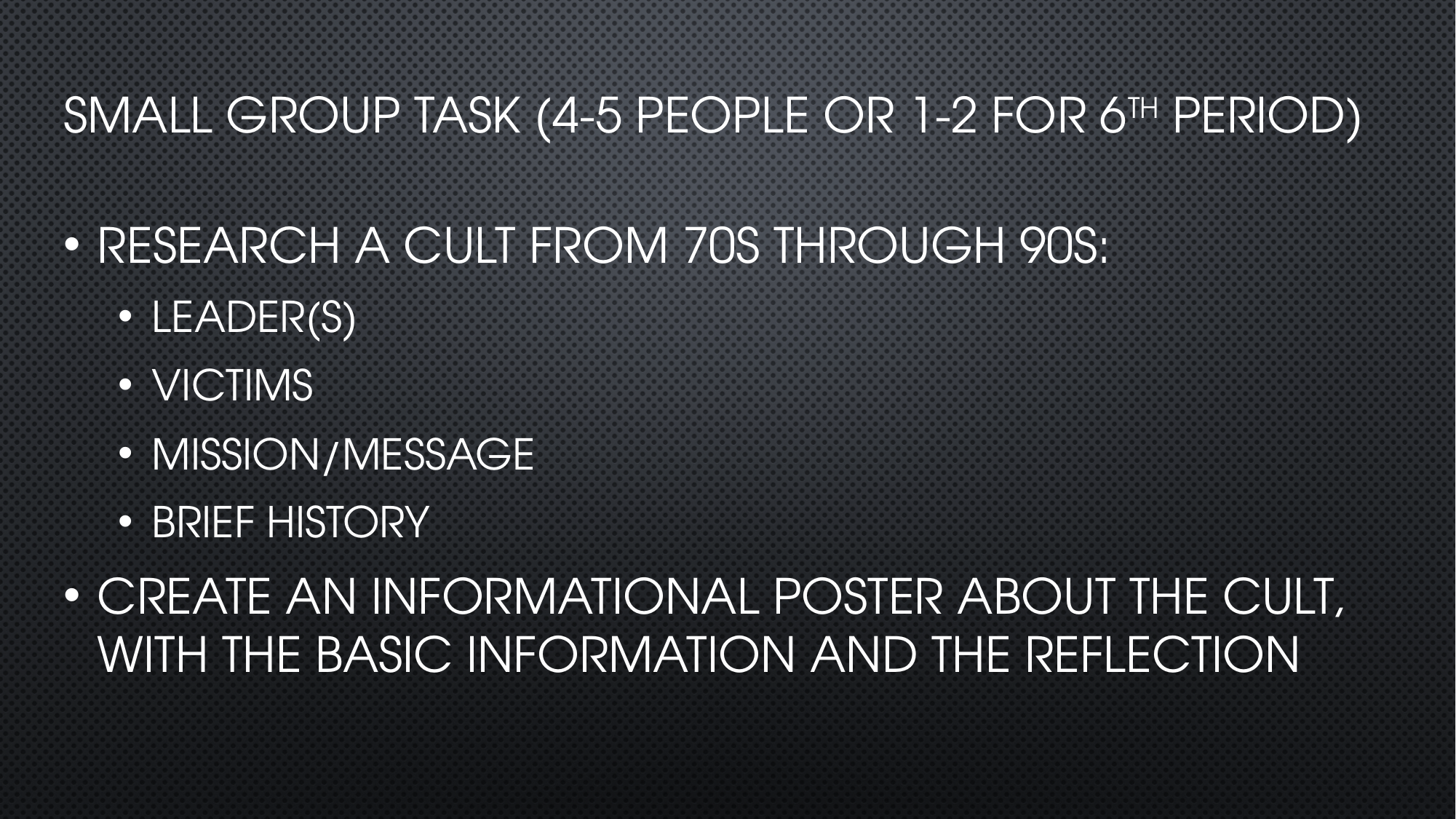

# Small group Task (4-5 people or 1-2 for 6th period)
Research a cult from 70s through 90s:
Leader(s)
Victims
Mission/message
Brief history
Create an informational poster about the cult, with the basic information and the reflection